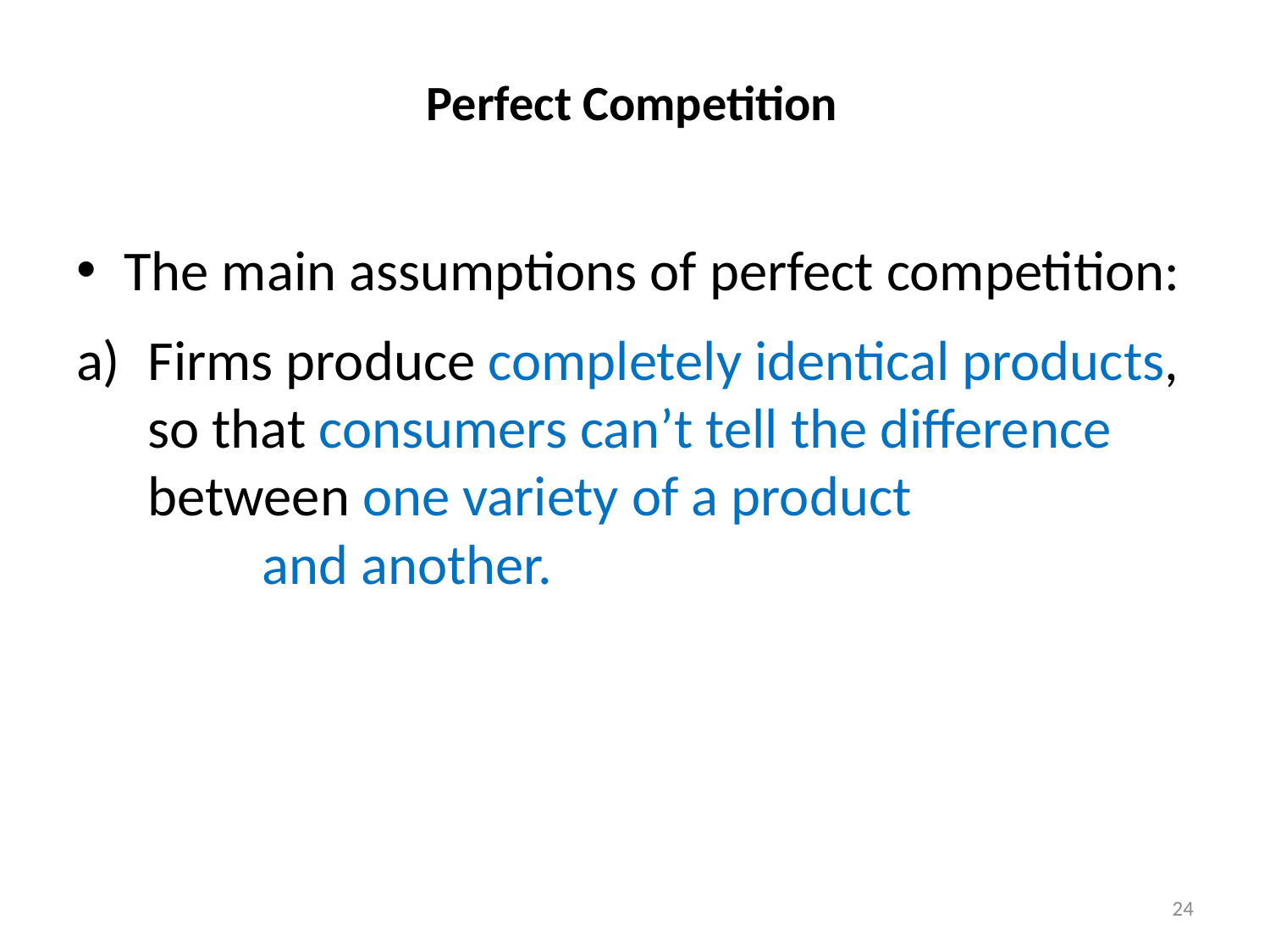

# Perfect Competition
The main assumptions of perfect competition:
Firms produce completely identical products, so that consumers can’t tell the difference between one variety of a product                                and another.
24